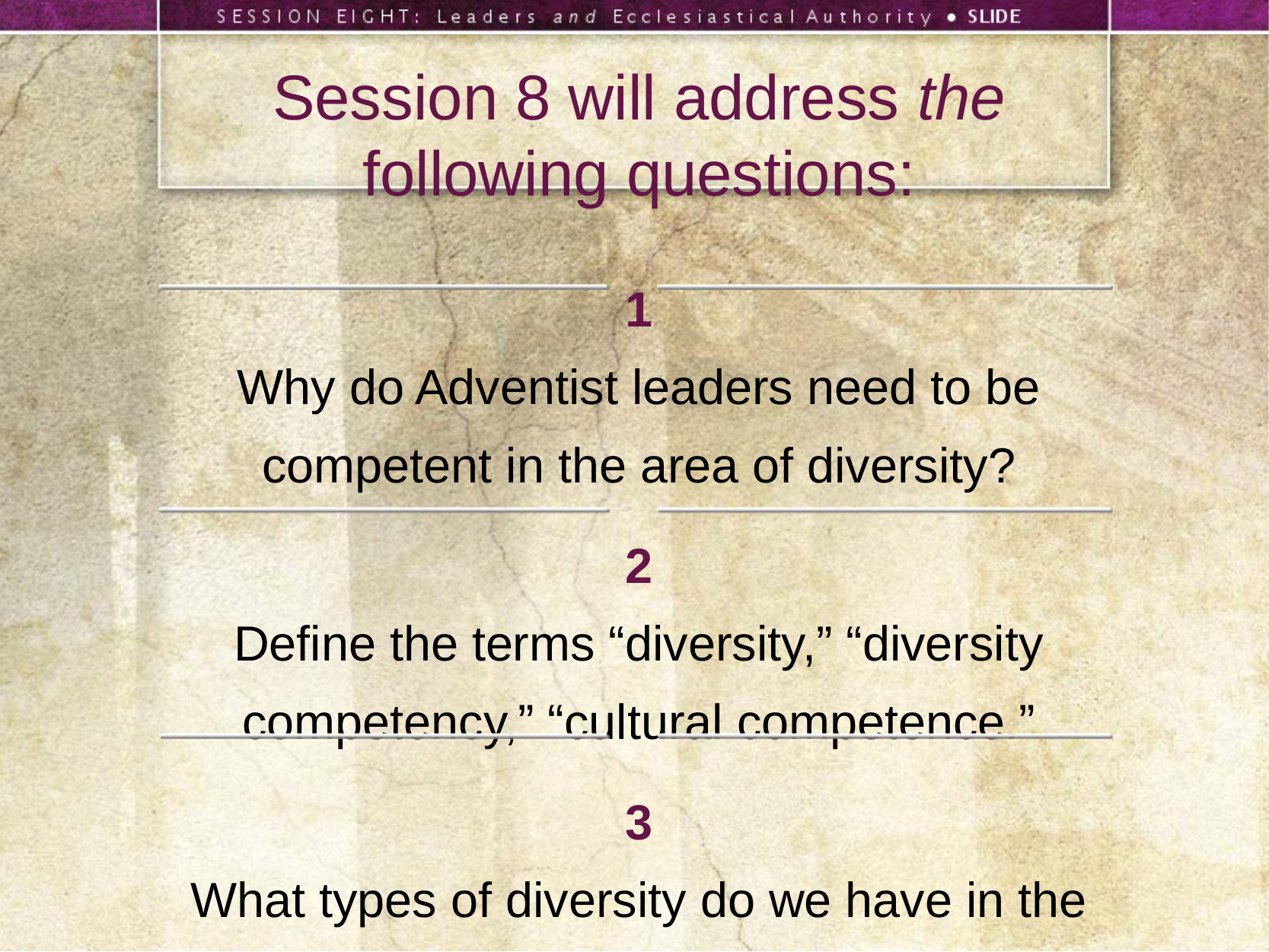

Session 8 will address the
following questions:
1
Why do Adventist leaders need to be competent in the area of diversity?
2
Define the terms “diversity,” “diversity competency,” “cultural competence.”
3
What types of diversity do we have in the Adventist Church?